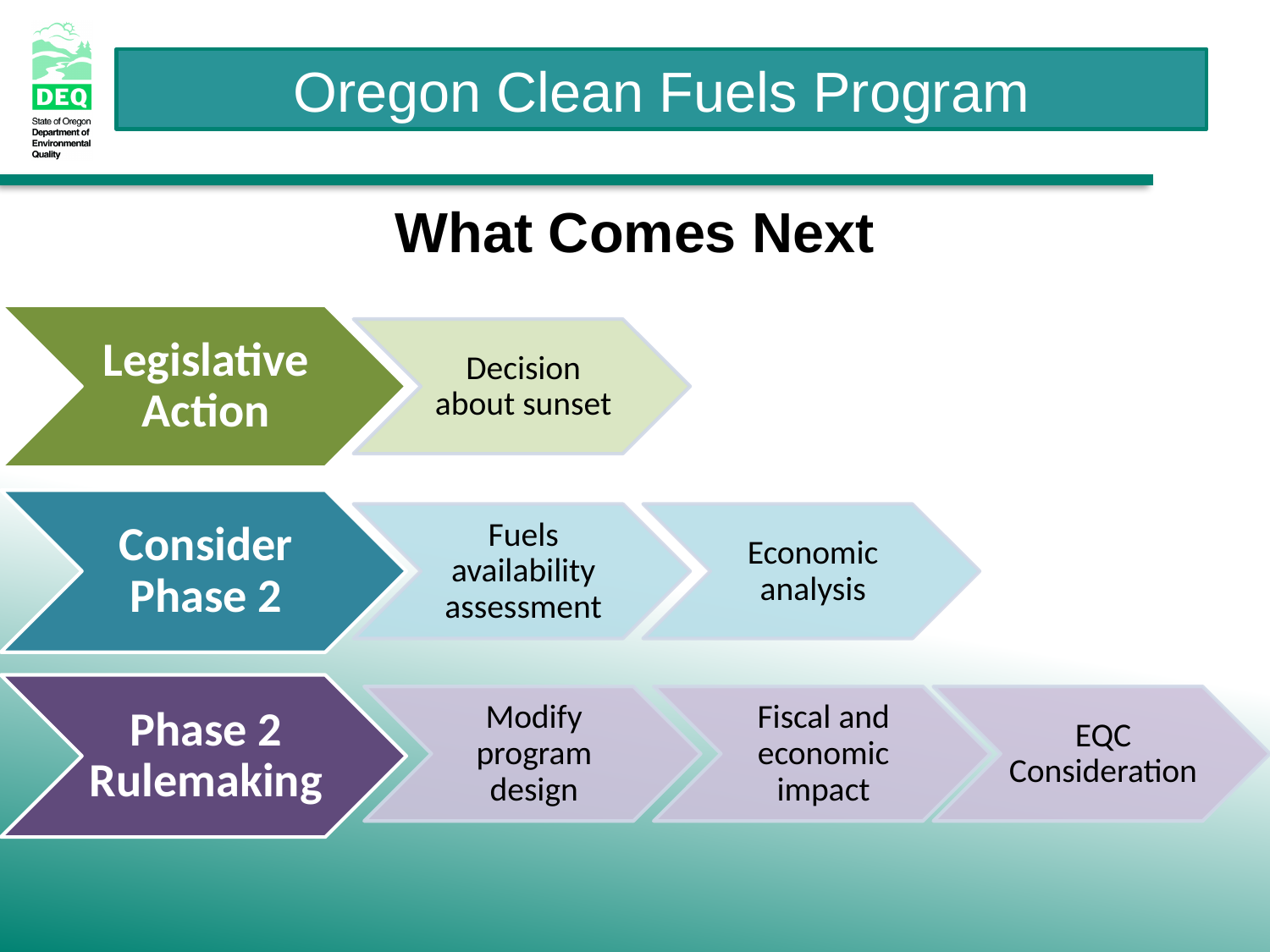

What Comes Next
Legislative Action
Decision about sunset
Consider Phase 2
Fuels availability assessment
Economic analysis
Phase 2 Rulemaking
Modify program design
Fiscal and economic impact
EQC Consideration